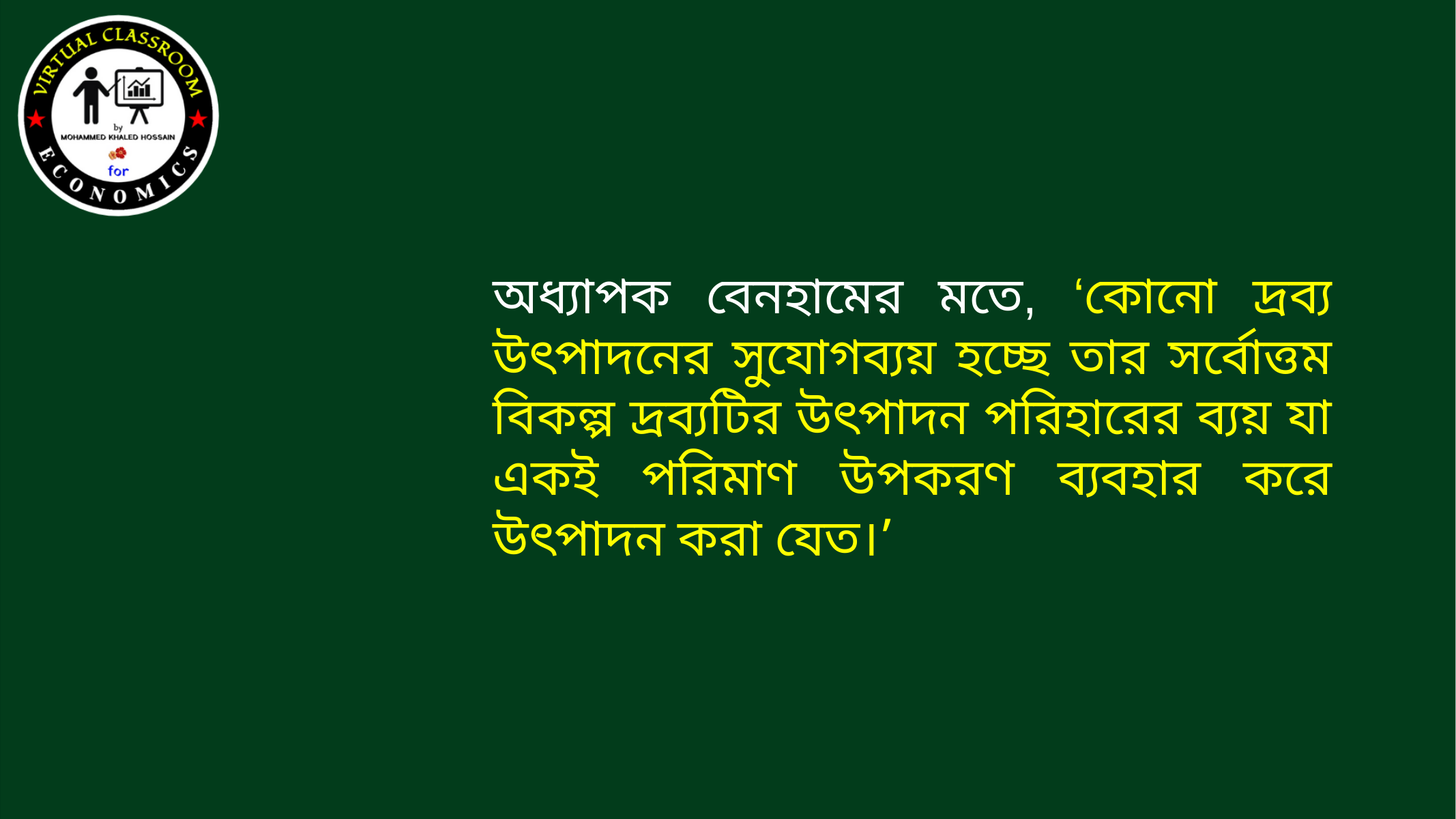

অধ্যাপক বেনহামের মতে, ‘কোনো দ্রব্য উৎপাদনের সুযোগব্যয় হচ্ছে তার সর্বোত্তম বিকল্প দ্রব্যটির উৎপাদন পরিহারের ব্যয় যা একই পরিমাণ উপকরণ ব্যবহার করে উৎপাদন করা যেত।’